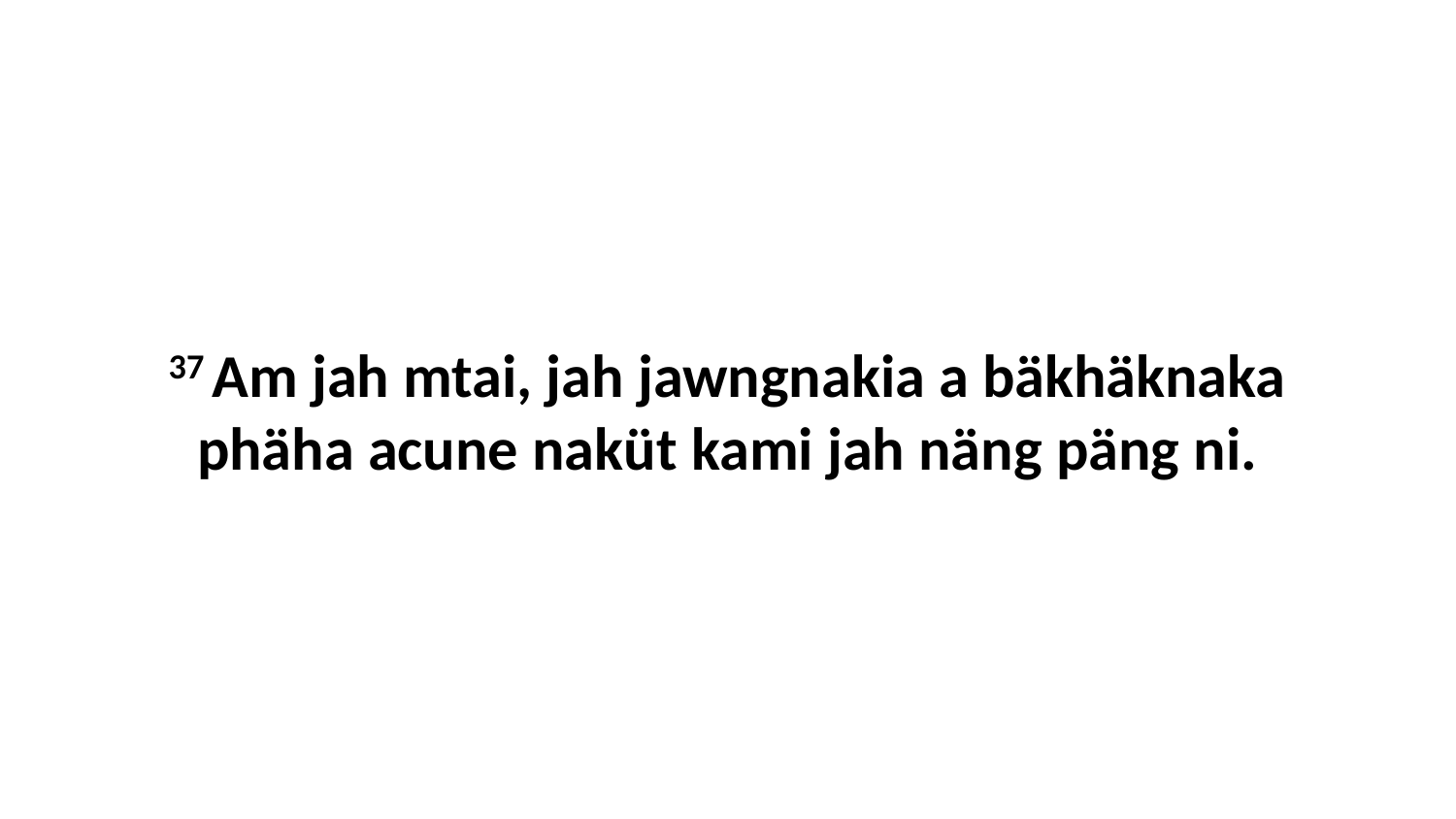

37 Am jah mtai, jah jawngnakia a bäkhäknaka phäha acune naküt kami jah näng päng ni.